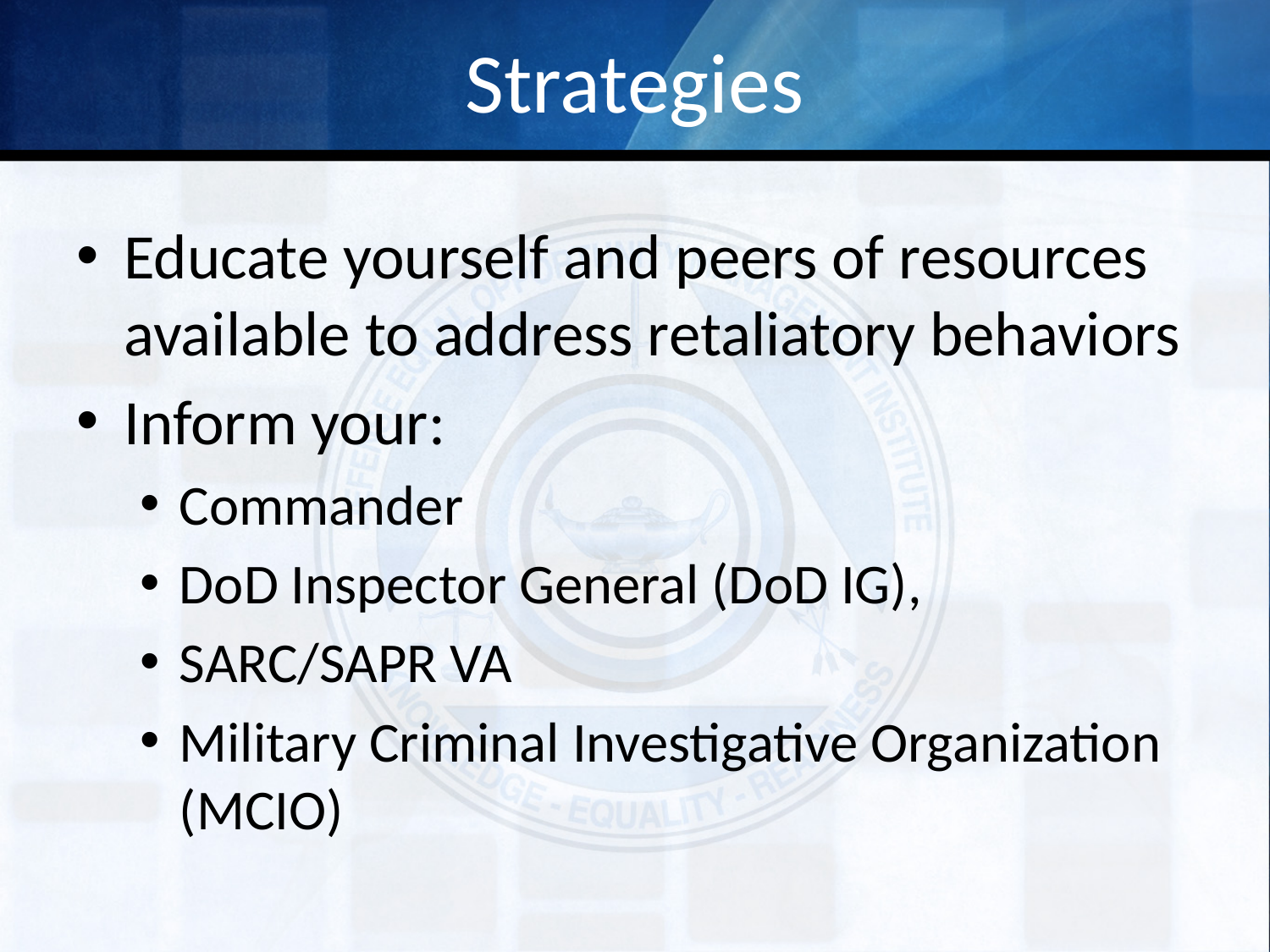

# Strategies
Educate yourself and peers of resources available to address retaliatory behaviors
Inform your:
Commander
DoD Inspector General (DoD IG),
SARC/SAPR VA
Military Criminal Investigative Organization (MCIO)